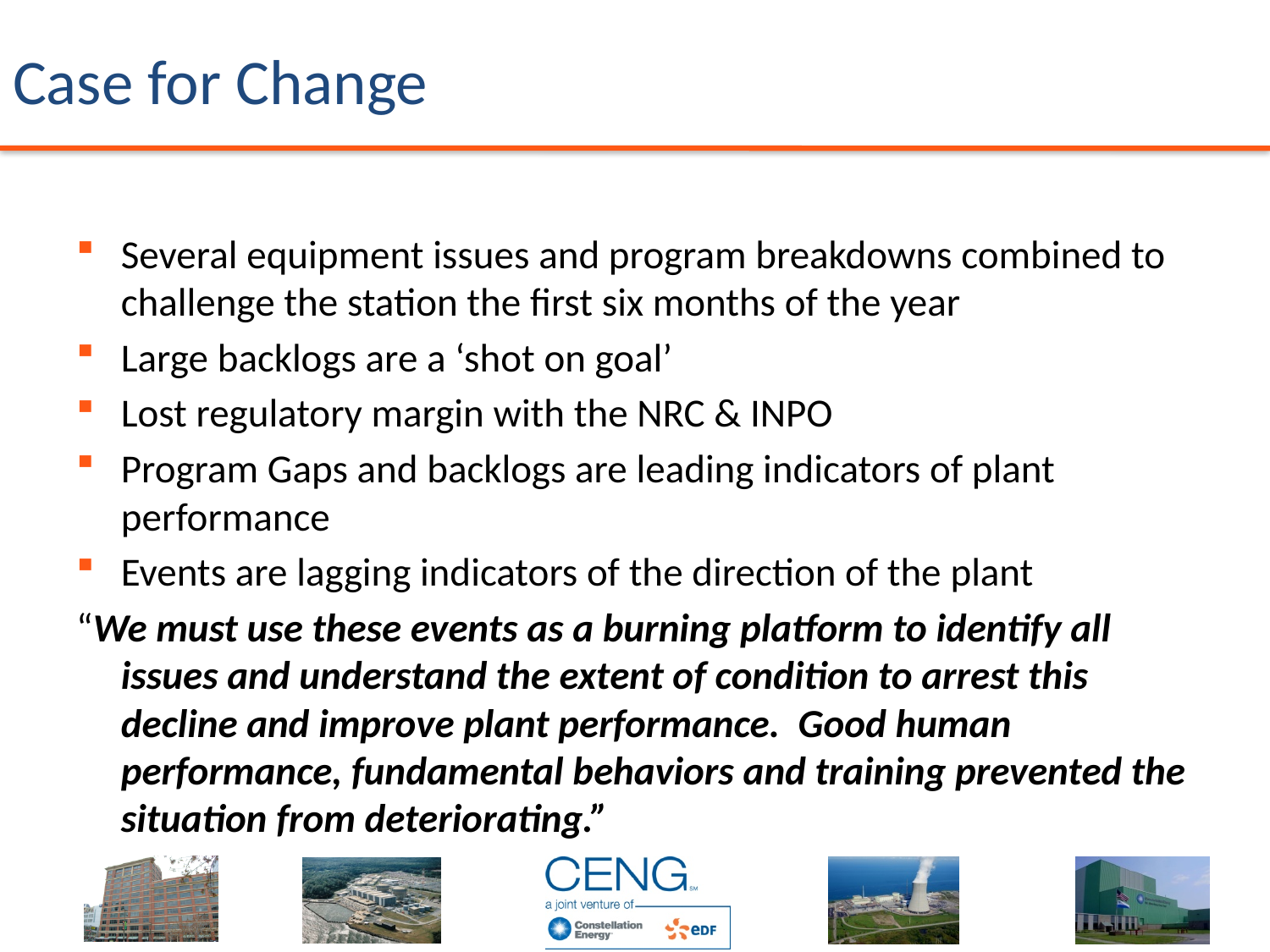

# Case for Change
Several equipment issues and program breakdowns combined to challenge the station the first six months of the year
Large backlogs are a ‘shot on goal’
Lost regulatory margin with the NRC & INPO
Program Gaps and backlogs are leading indicators of plant performance
Events are lagging indicators of the direction of the plant
“We must use these events as a burning platform to identify all issues and understand the extent of condition to arrest this decline and improve plant performance.  Good human performance, fundamental behaviors and training prevented the situation from deteriorating.”